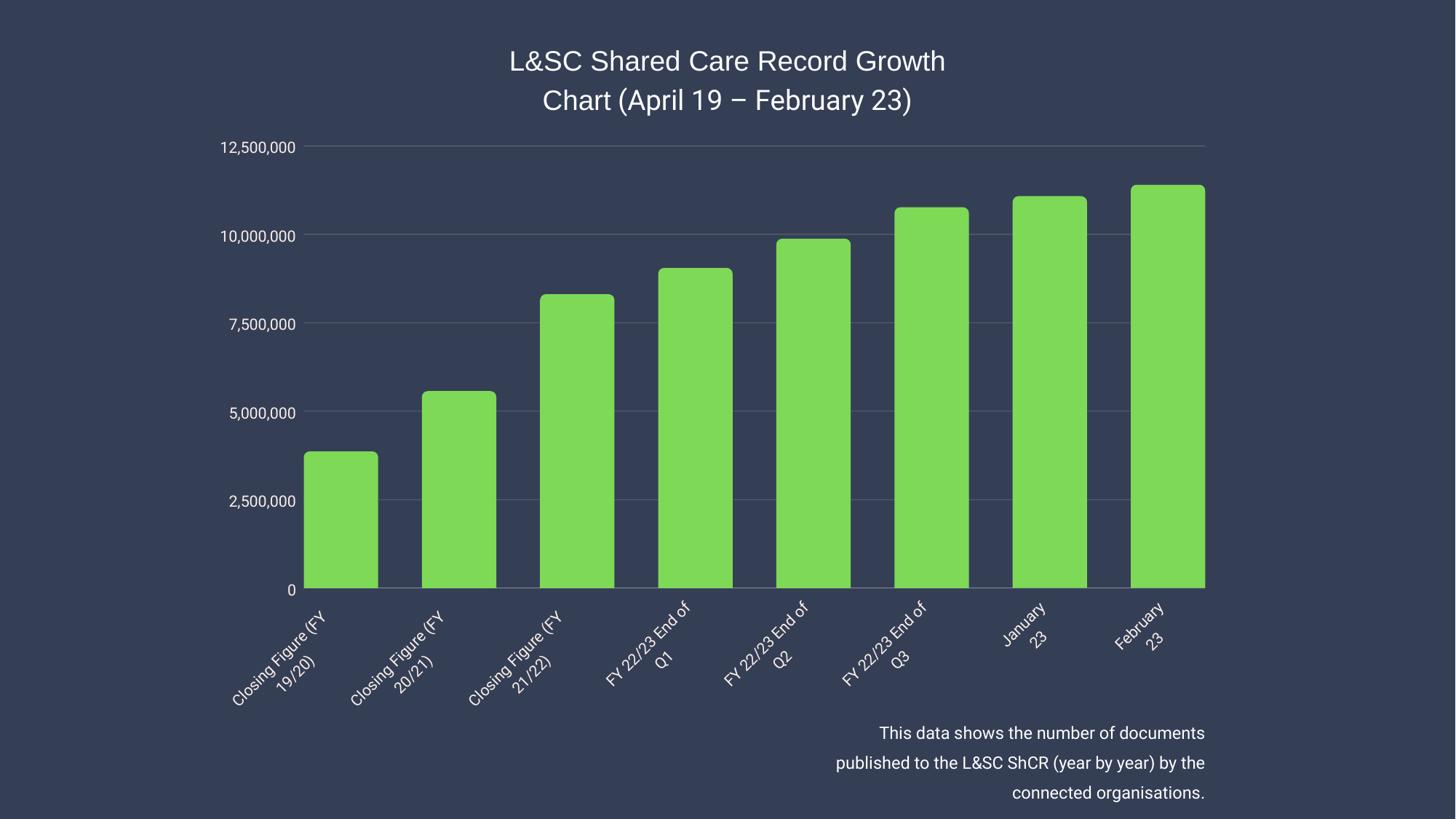

L&SC Shared Care Record Growth Chart (April 19 – February 23)

12,500,000

10,000,000
7,500,000
5,000,000
2,500,000
0
January 23
February 23
FY 22/23 End of Q1
FY 22/23 End of Q2
FY 22/23 End of Q3
Closing Figure (FY 19/20)
Closing Figure (FY 20/21)
Closing Figure (FY 21/22)
This data shows the number of documents published to the L&SC ShCR (year by year) by the connected organisations.